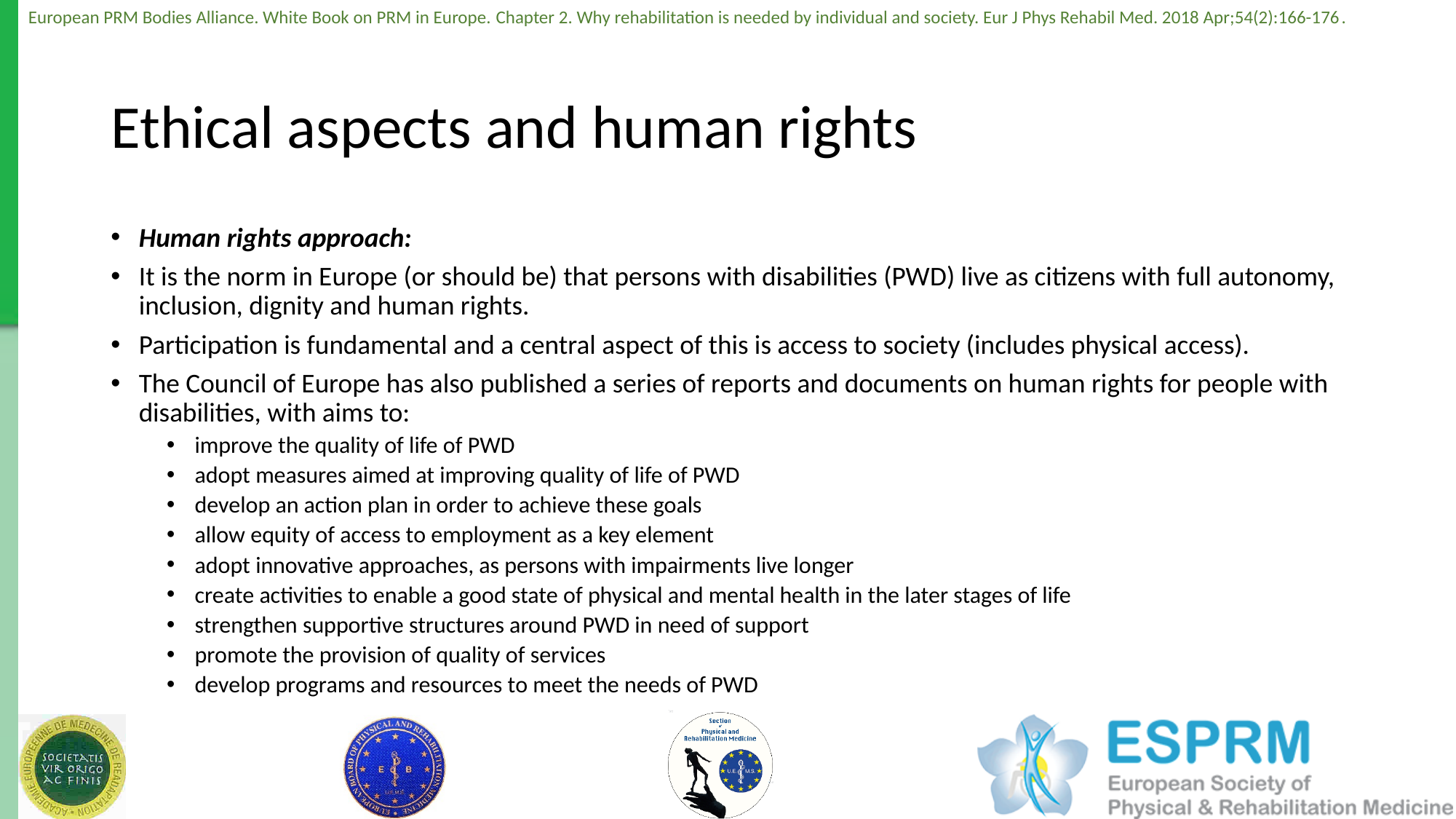

# Ethical aspects and human rights
Human rights approach:
It is the norm in Europe (or should be) that persons with disabilities (PWD) live as citizens with full autonomy, inclusion, dignity and human rights.
Participation is fundamental and a central aspect of this is access to society (includes physical access).
The Council of Europe has also published a series of reports and documents on human rights for people with disabilities, with aims to:
improve the quality of life of PWD
adopt measures aimed at improving quality of life of PWD
develop an action plan in order to achieve these goals
allow equity of access to employment as a key element
adopt innovative approaches, as persons with impairments live longer
create activities to enable a good state of physical and mental health in the later stages of life
strengthen supportive structures around PWD in need of support
promote the provision of quality of services
develop programs and resources to meet the needs of PWD